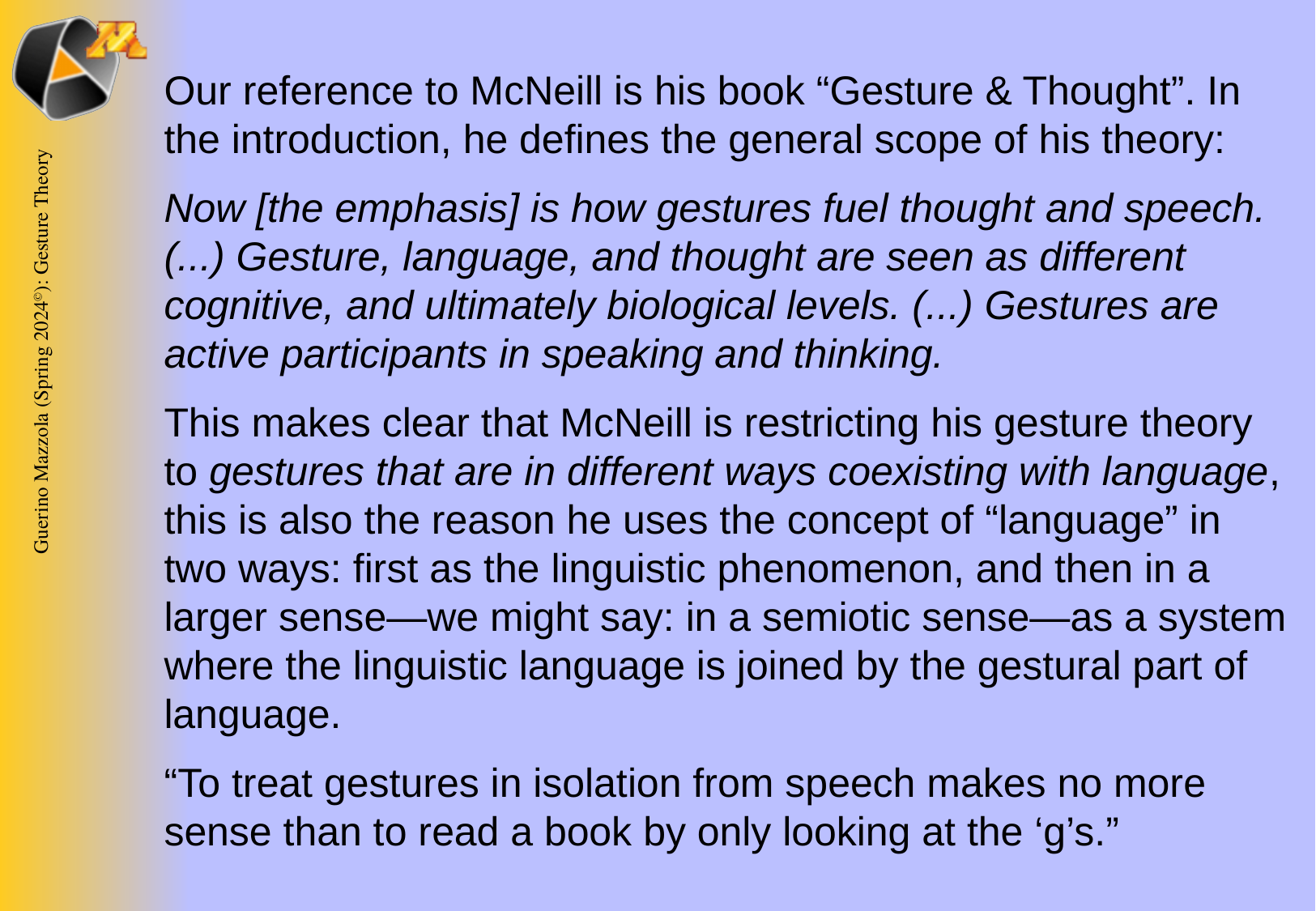

Our reference to McNeill is his book “Gesture & Thought”. In the introduction, he defines the general scope of his theory:
Now [the emphasis] is how gestures fuel thought and speech.(...) Gesture, language, and thought are seen as different cognitive, and ultimately biological levels. (...) Gestures are active participants in speaking and thinking.
This makes clear that McNeill is restricting his gesture theory to gestures that are in different ways coexisting with language, this is also the reason he uses the concept of “language” in two ways: first as the linguistic phenomenon, and then in a larger sense—we might say: in a semiotic sense—as a system where the linguistic language is joined by the gestural part of language.
“To treat gestures in isolation from speech makes no more sense than to read a book by only looking at the ‘g’s.”